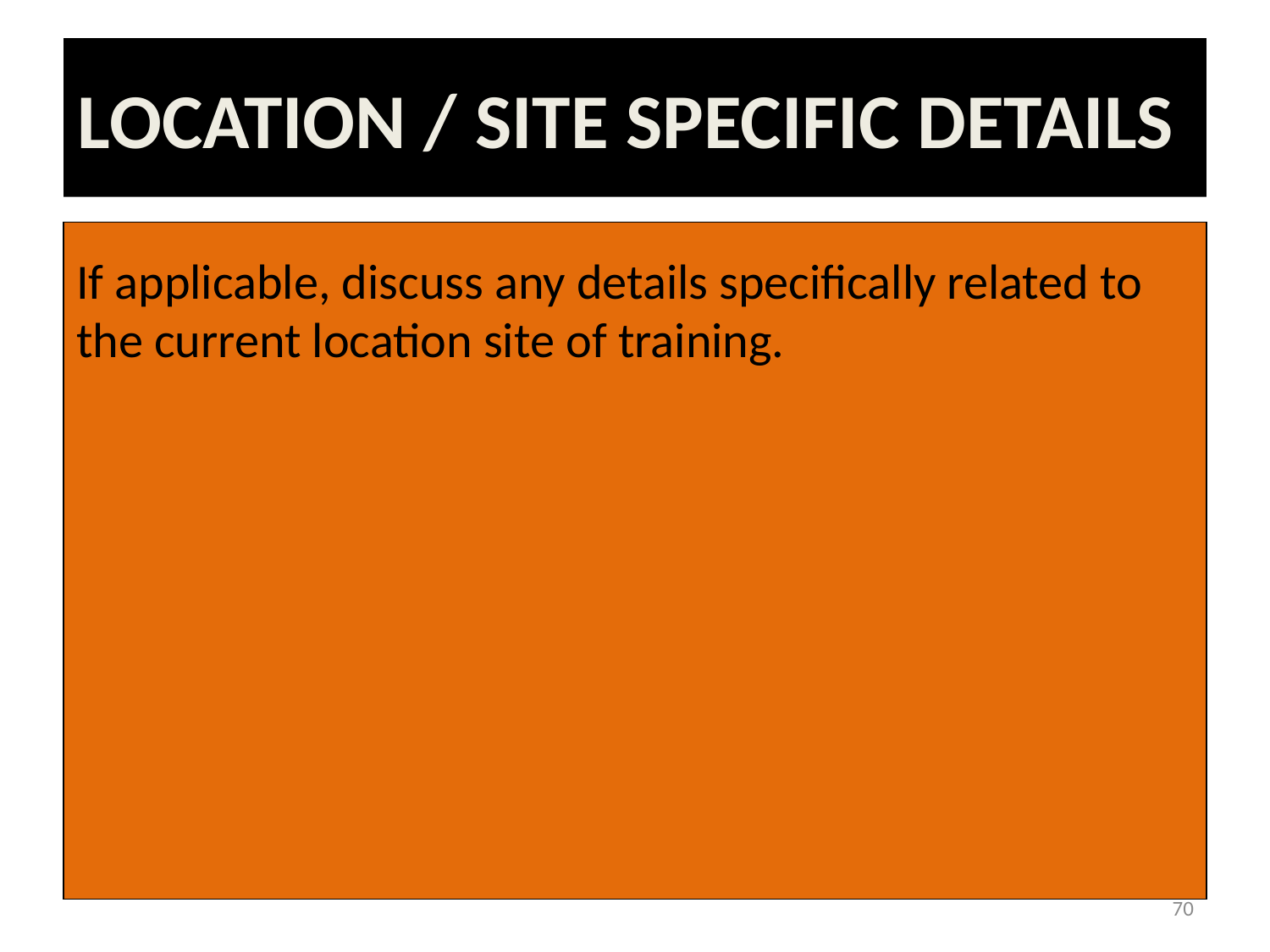

LOCATION / SITE SPECIFIC DETAILS

If applicable, discuss any details specifically related to the current location site of training.
70